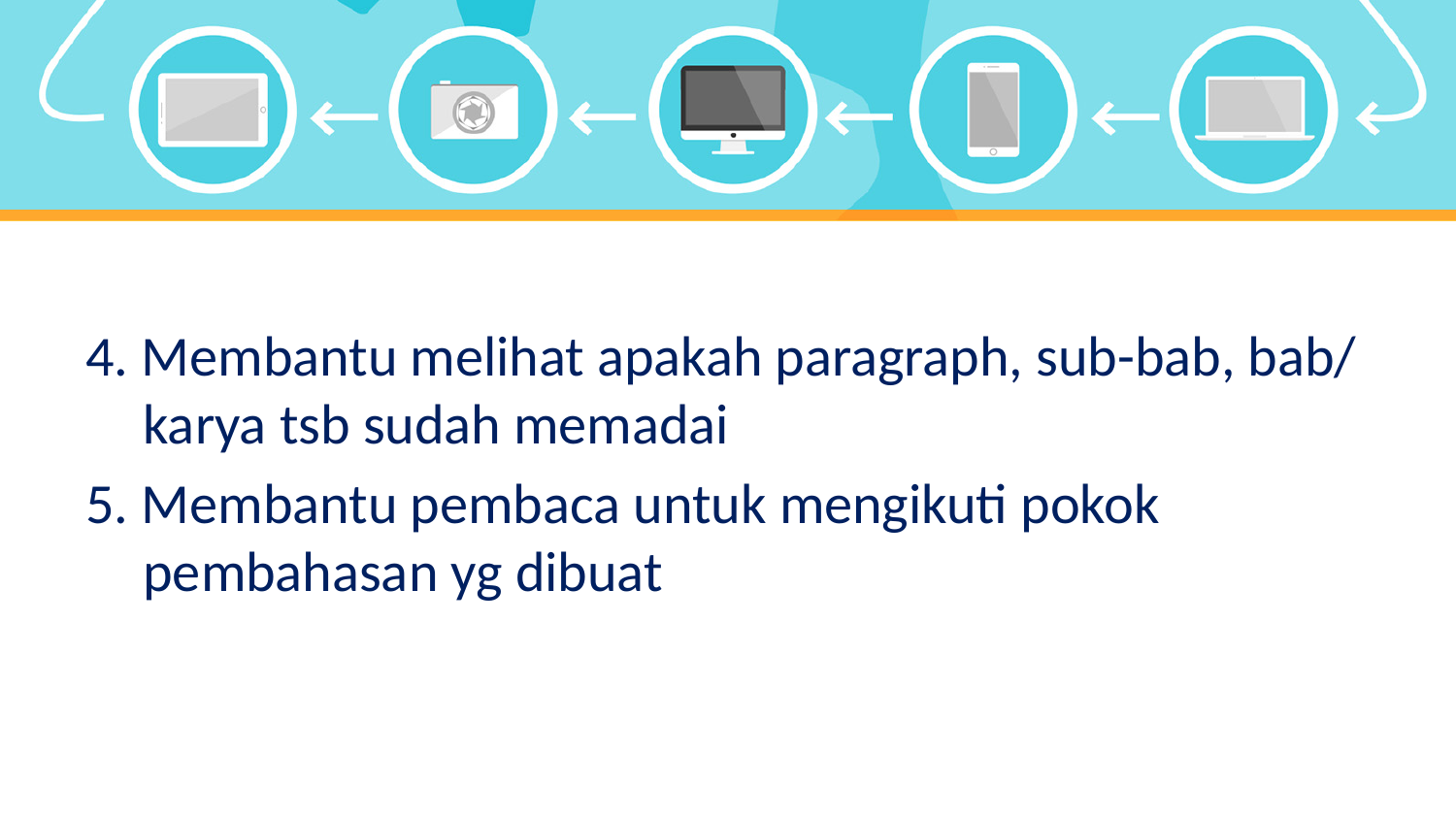

4. Membantu melihat apakah paragraph, sub-bab, bab/ karya tsb sudah memadai
5. Membantu pembaca untuk mengikuti pokok pembahasan yg dibuat